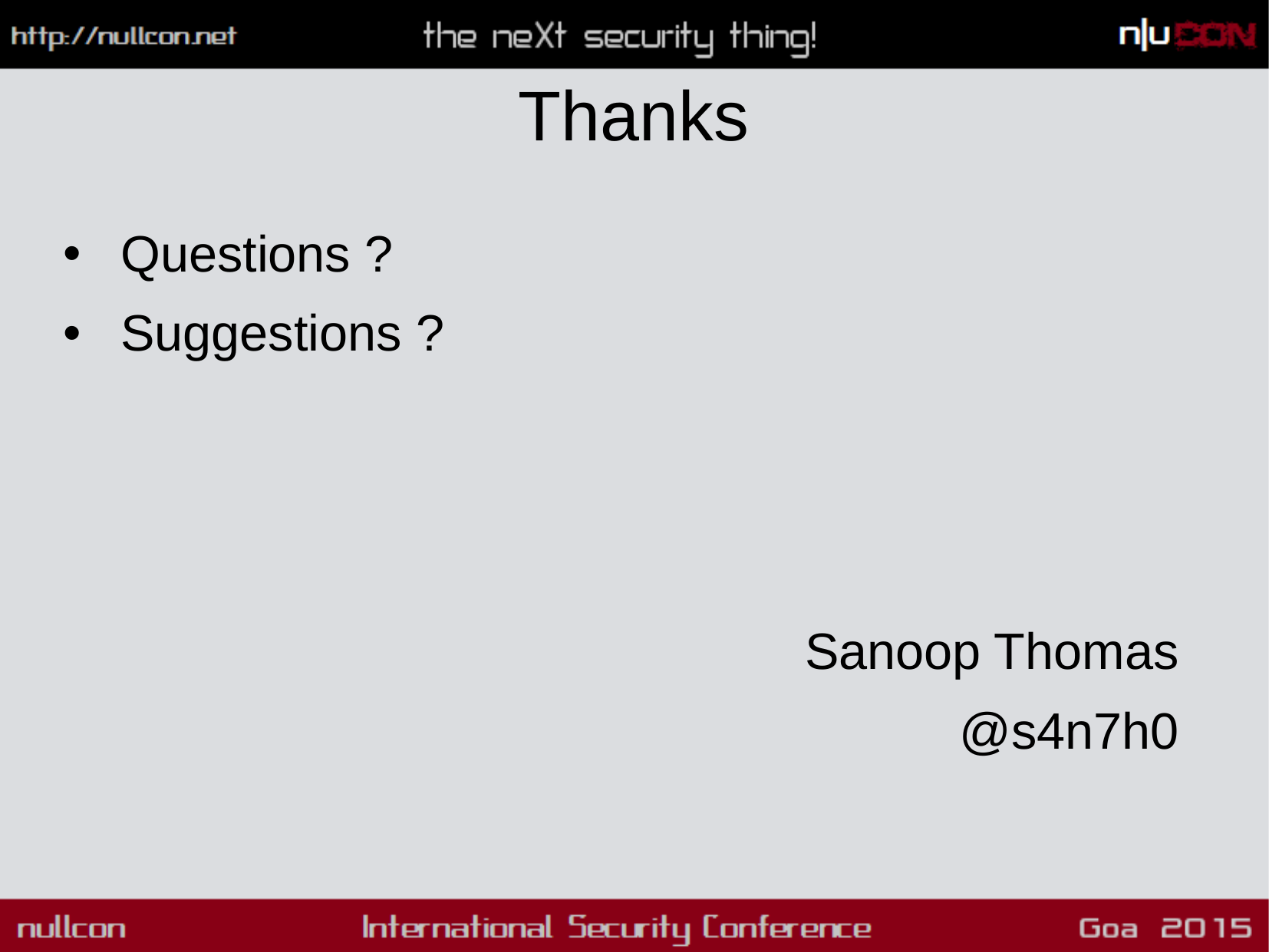

# Thanks
Questions ?
Suggestions ?

Sanoop Thomas
@s4n7h0